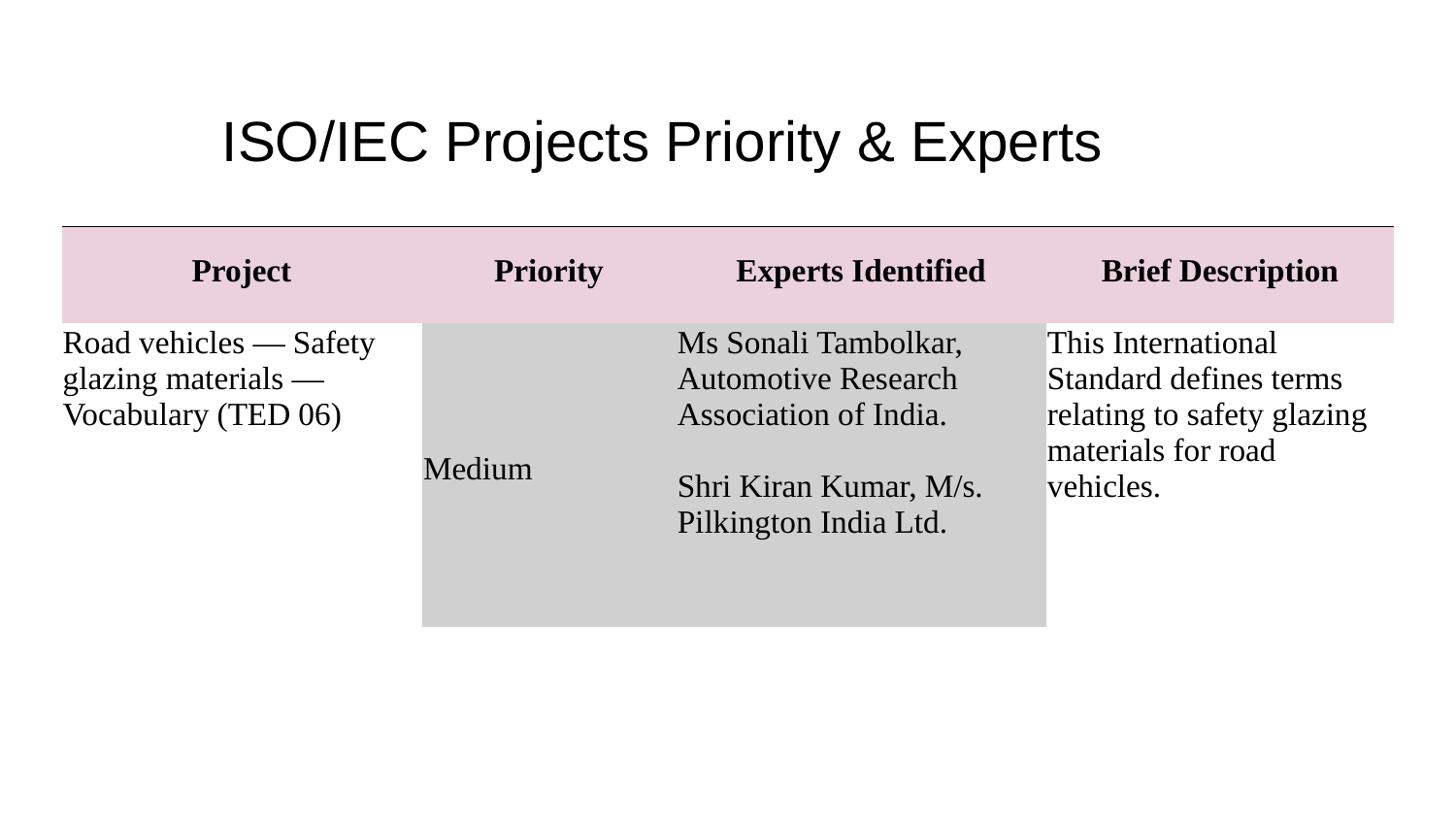

# ISO/IEC Projects Priority & Experts
| Project | Priority | Experts Identified | Brief Description |
| --- | --- | --- | --- |
| Road vehicles — Safety glazing materials — Vocabulary (TED 06) | Medium | Ms Sonali Tambolkar, Automotive Research Association of India. Shri Kiran Kumar, M/s. Pilkington India Ltd. | This International Standard defines terms relating to safety glazing materials for road vehicles. |